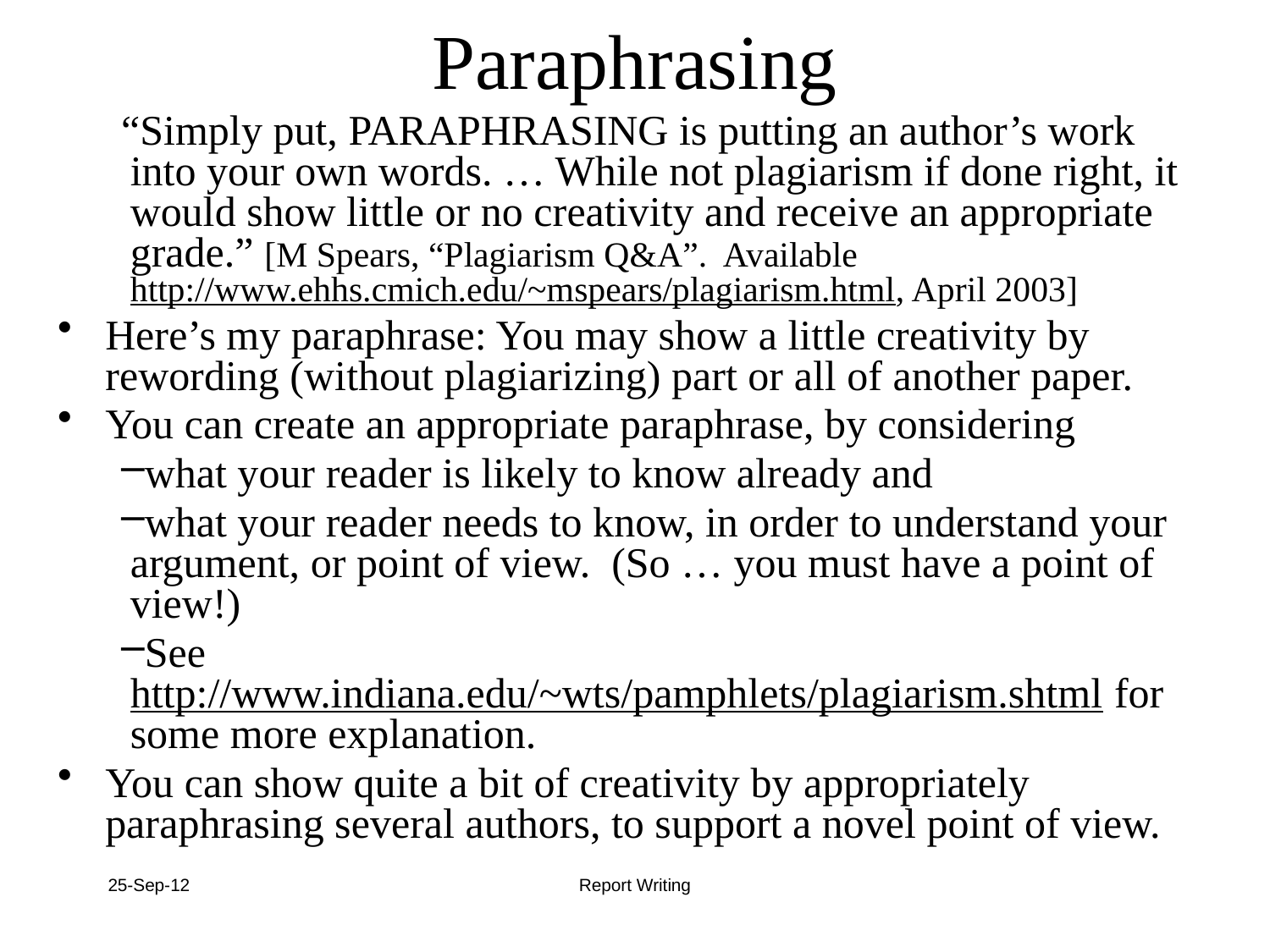

# Paraphrasing
“Simply put, PARAPHRASING is putting an author’s work into your own words. … While not plagiarism if done right, it would show little or no creativity and receive an appropriate grade.” [M Spears, “Plagiarism Q&A”.  Available http://www.ehhs.cmich.edu/~mspears/plagiarism.html, April 2003]
Here’s my paraphrase: You may show a little creativity by rewording (without plagiarizing) part or all of another paper.
You can create an appropriate paraphrase, by considering
what your reader is likely to know already and
what your reader needs to know, in order to understand your argument, or point of view.  (So … you must have a point of view!)
See http://www.indiana.edu/~wts/pamphlets/plagiarism.shtml for some more explanation.
You can show quite a bit of creativity by appropriately paraphrasing several authors, to support a novel point of view.
25-Sep-12
Report Writing